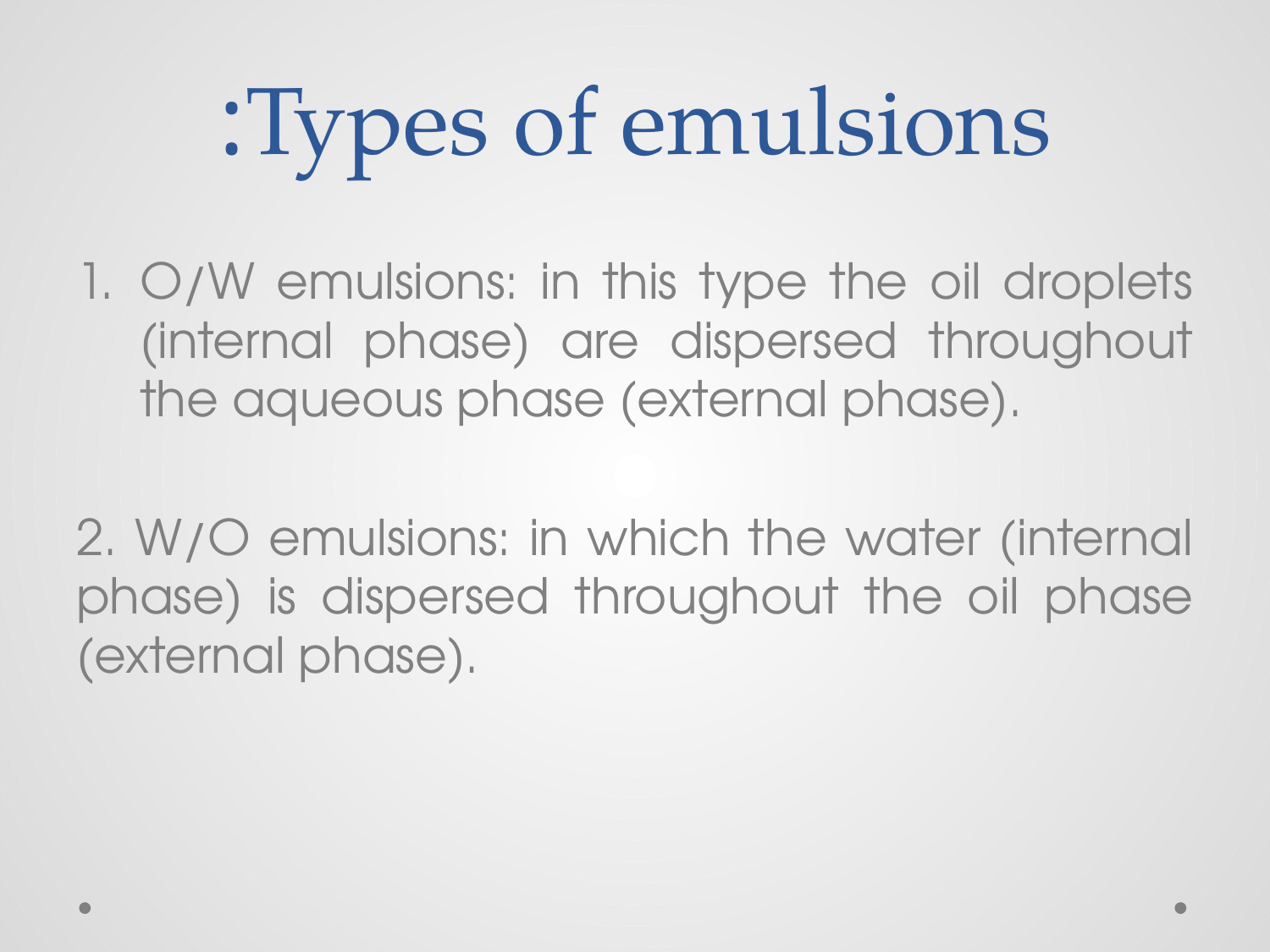

# Types of emulsions:
O/W emulsions: in this type the oil droplets (internal phase) are dispersed throughout the aqueous phase (external phase).

2. W/O emulsions: in which the water (internal phase) is dispersed throughout the oil phase (external phase).